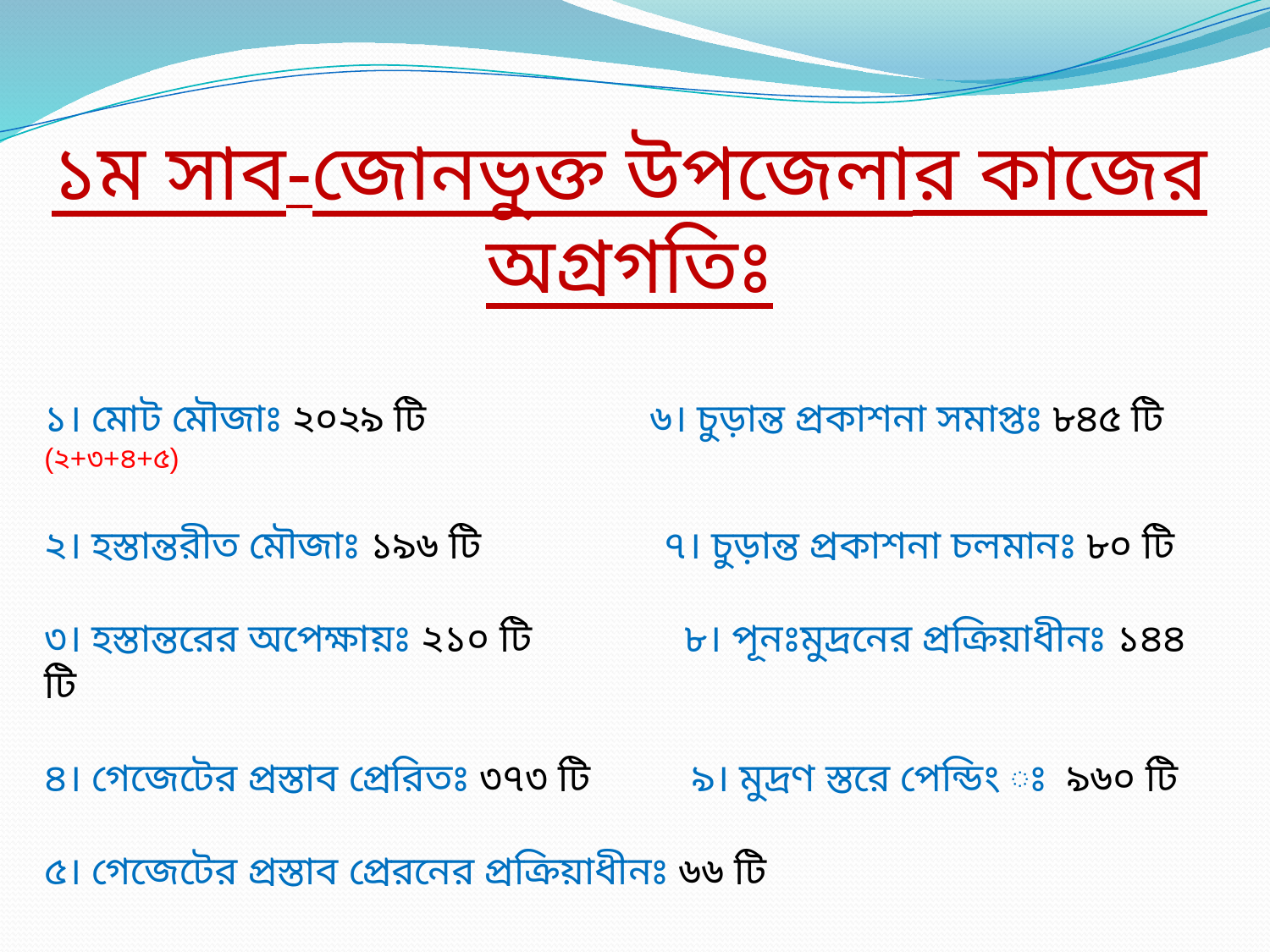

১ম সাব-জোনভুক্ত উপজেলার কাজের অগ্রগতিঃ

১। মোট মৌজাঃ ২০২৯ টি                      ৬। চুড়ান্ত প্রকাশনা সমাপ্তঃ ৮৪৫ টি (২+৩+৪+৫)

২। হস্তান্তরীত মৌজাঃ ১৯৬ টি                  ৭। চুড়ান্ত প্রকাশনা চলমানঃ ৮০ টি

৩। হস্তান্তরের অপেক্ষায়ঃ ২১০ টি               ৮। পূনঃমুদ্রনের প্রক্রিয়াধীনঃ ১৪৪ টি

৪। গেজেটের প্রস্তাব প্রেরিতঃ ৩৭৩ টি          ৯। মুদ্রণ স্তরে পেন্ডিং ঃ  ৯৬০ টি

৫। গেজেটের প্রস্তাব প্রেরনের প্রক্রিয়াধীনঃ ৬৬ টি